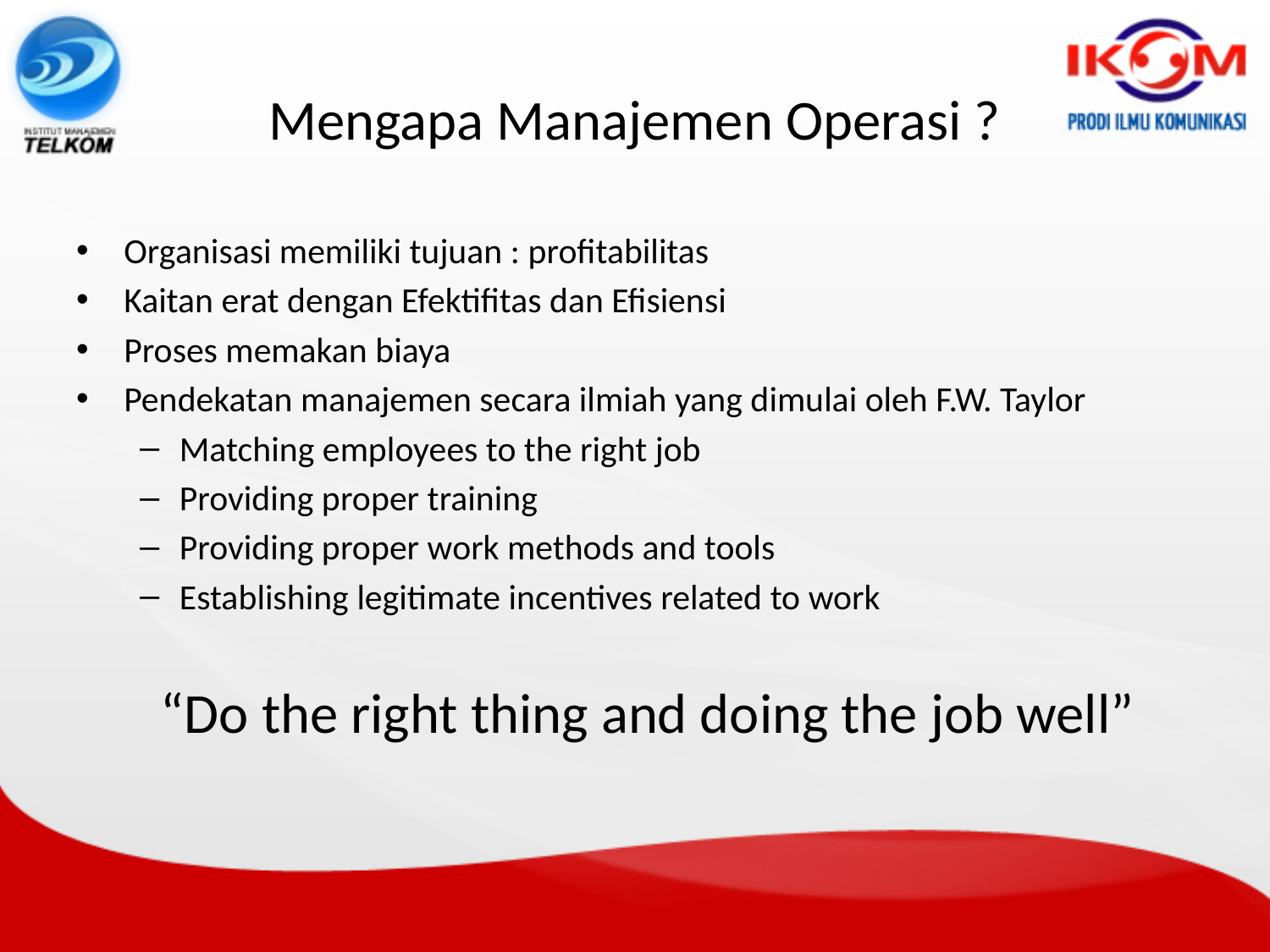

# Mengapa Manajemen Operasi ?
Organisasi memiliki tujuan : profitabilitas
Kaitan erat dengan Efektifitas dan Efisiensi
Proses memakan biaya
Pendekatan manajemen secara ilmiah yang dimulai oleh F.W. Taylor
Matching employees to the right job
Providing proper training
Providing proper work methods and tools
Establishing legitimate incentives related to work

  “Do the right thing and doing the job well”